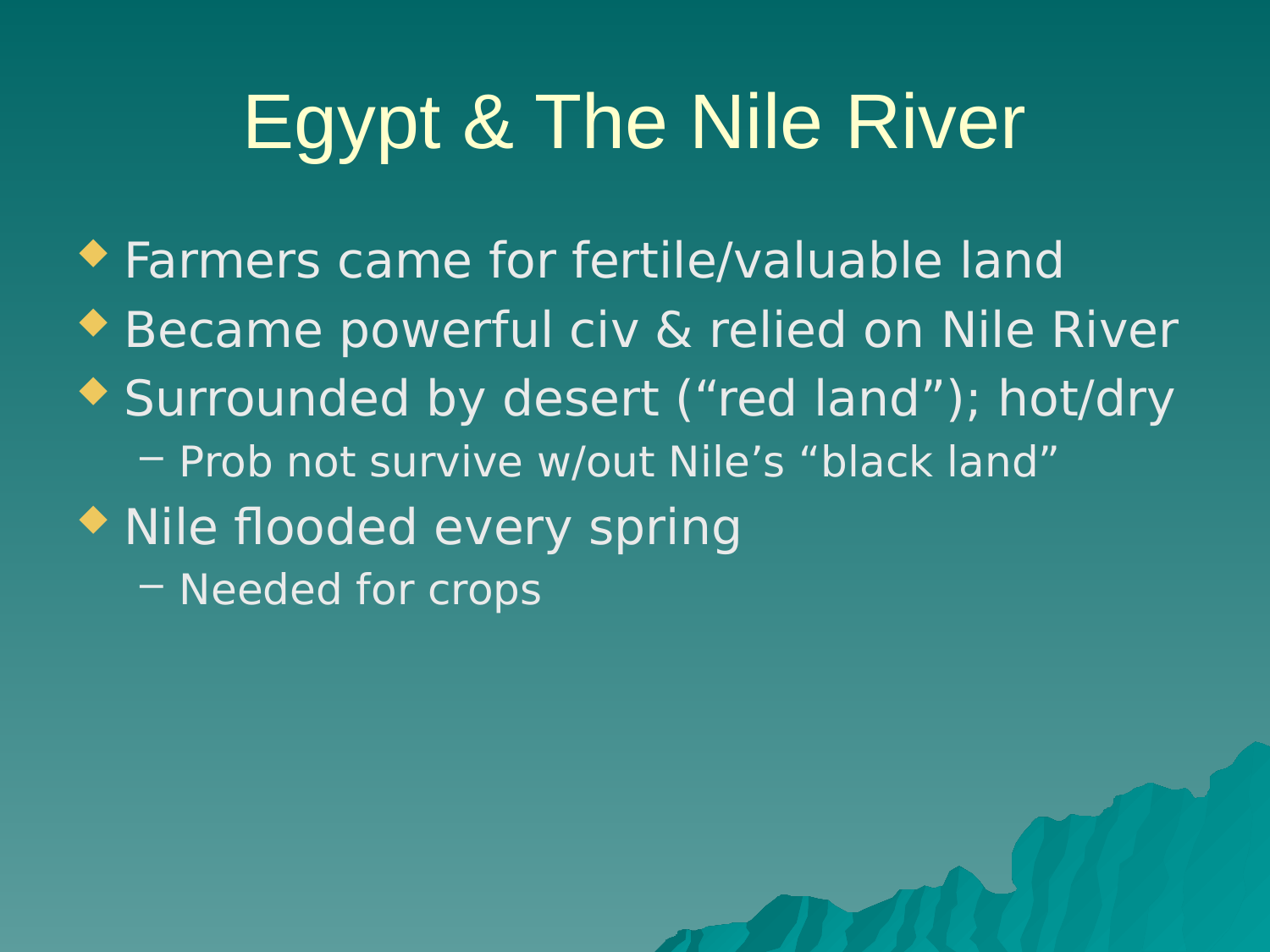

Egypt & The Nile River
Farmers came for fertile/valuable land
Became powerful civ & relied on Nile River
Surrounded by desert (“red land”); hot/dry
Prob not survive w/out Nile’s “black land”
Nile flooded every spring
Needed for crops